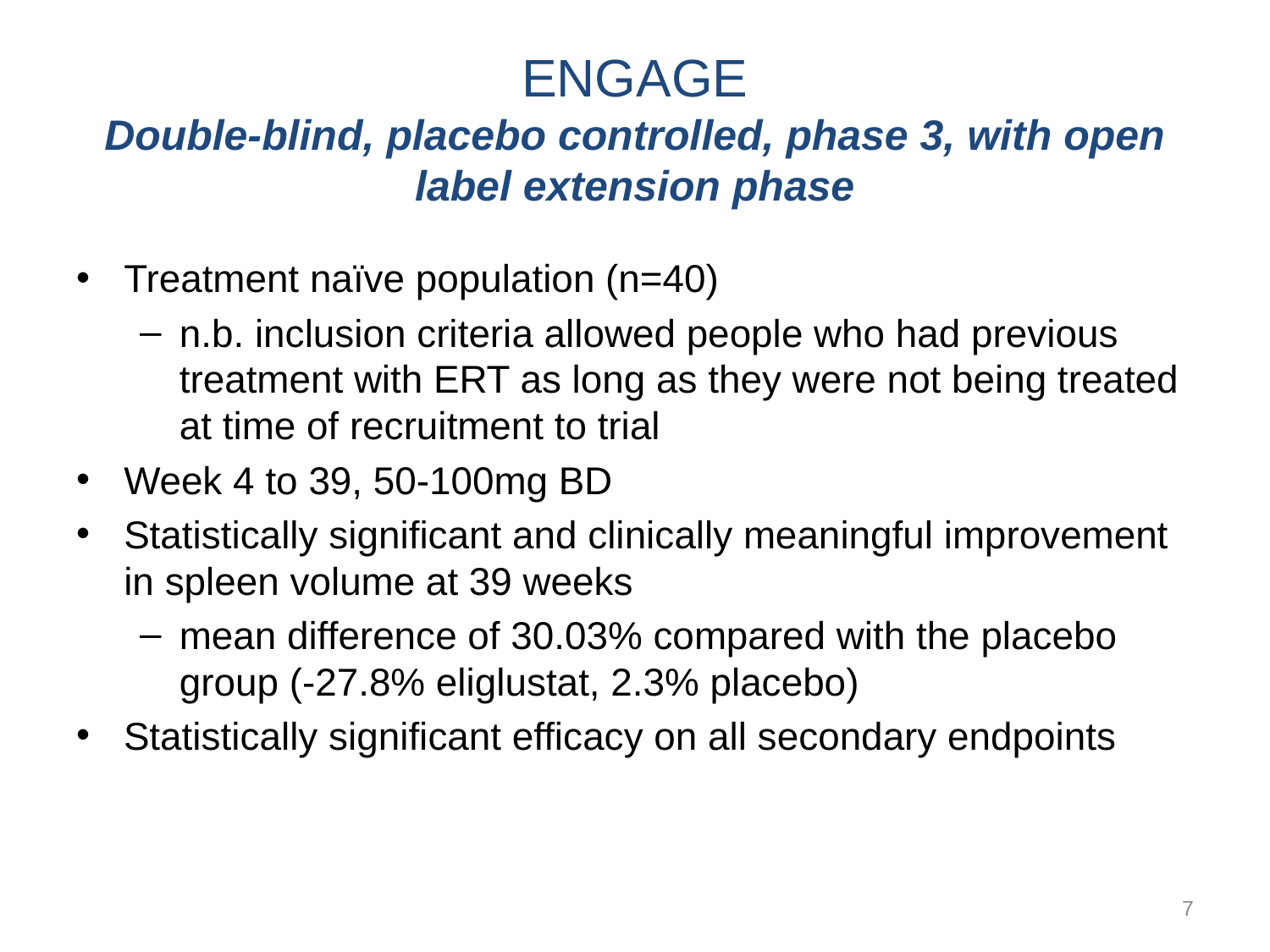

# ENGAGE Double-blind, placebo controlled, phase 3, with open label extension phase
Treatment naïve population (n=40)
n.b. inclusion criteria allowed people who had previous treatment with ERT as long as they were not being treated at time of recruitment to trial
Week 4 to 39, 50-100mg BD
Statistically significant and clinically meaningful improvement in spleen volume at 39 weeks
mean difference of 30.03% compared with the placebo group (-27.8% eliglustat, 2.3% placebo)
Statistically significant efficacy on all secondary endpoints
7